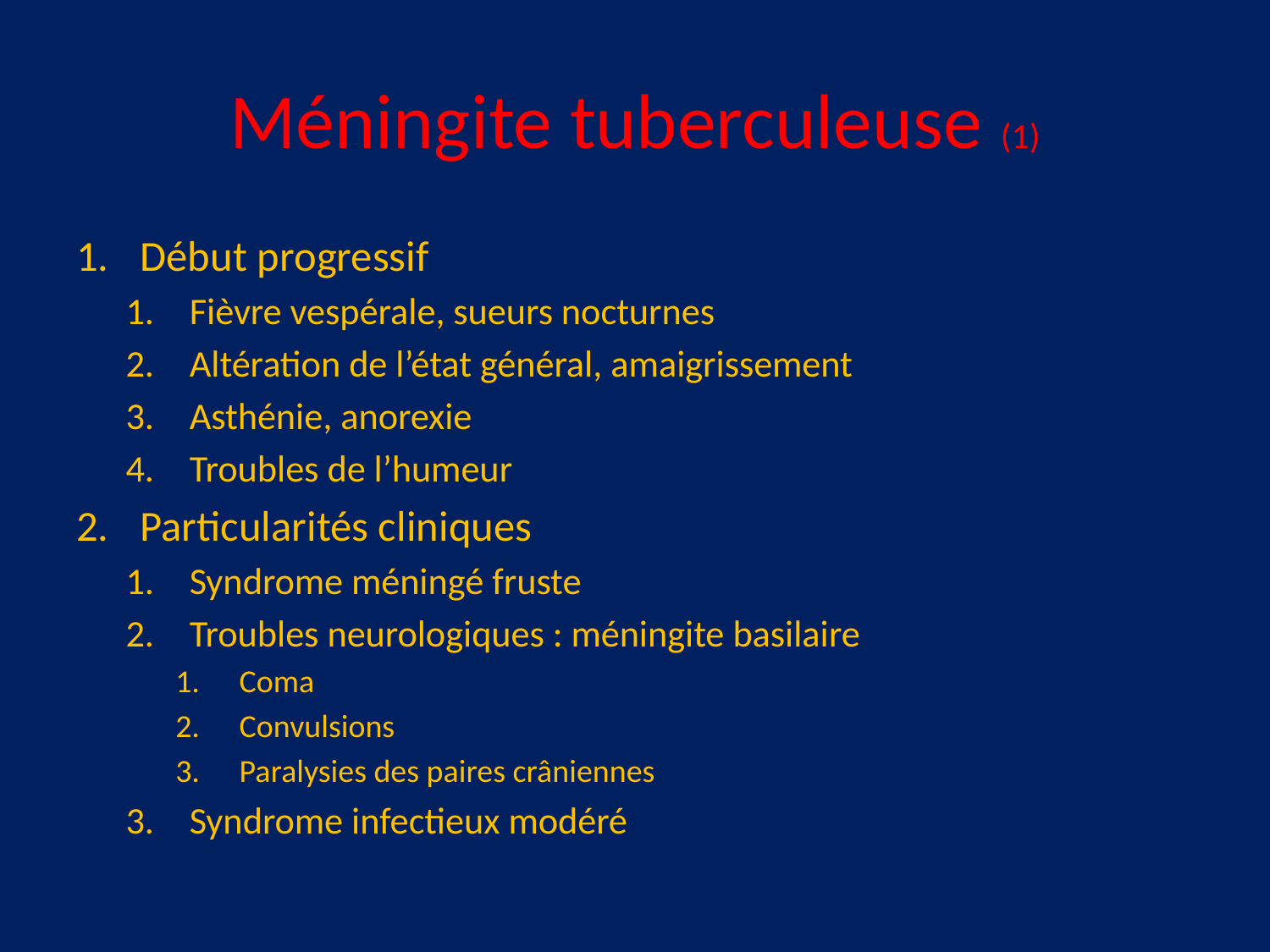

# Méningite tuberculeuse (1)
Début progressif
Fièvre vespérale, sueurs nocturnes
Altération de l’état général, amaigrissement
Asthénie, anorexie
Troubles de l’humeur
Particularités cliniques
Syndrome méningé fruste
Troubles neurologiques : méningite basilaire
Coma
Convulsions
Paralysies des paires crâniennes
Syndrome infectieux modéré